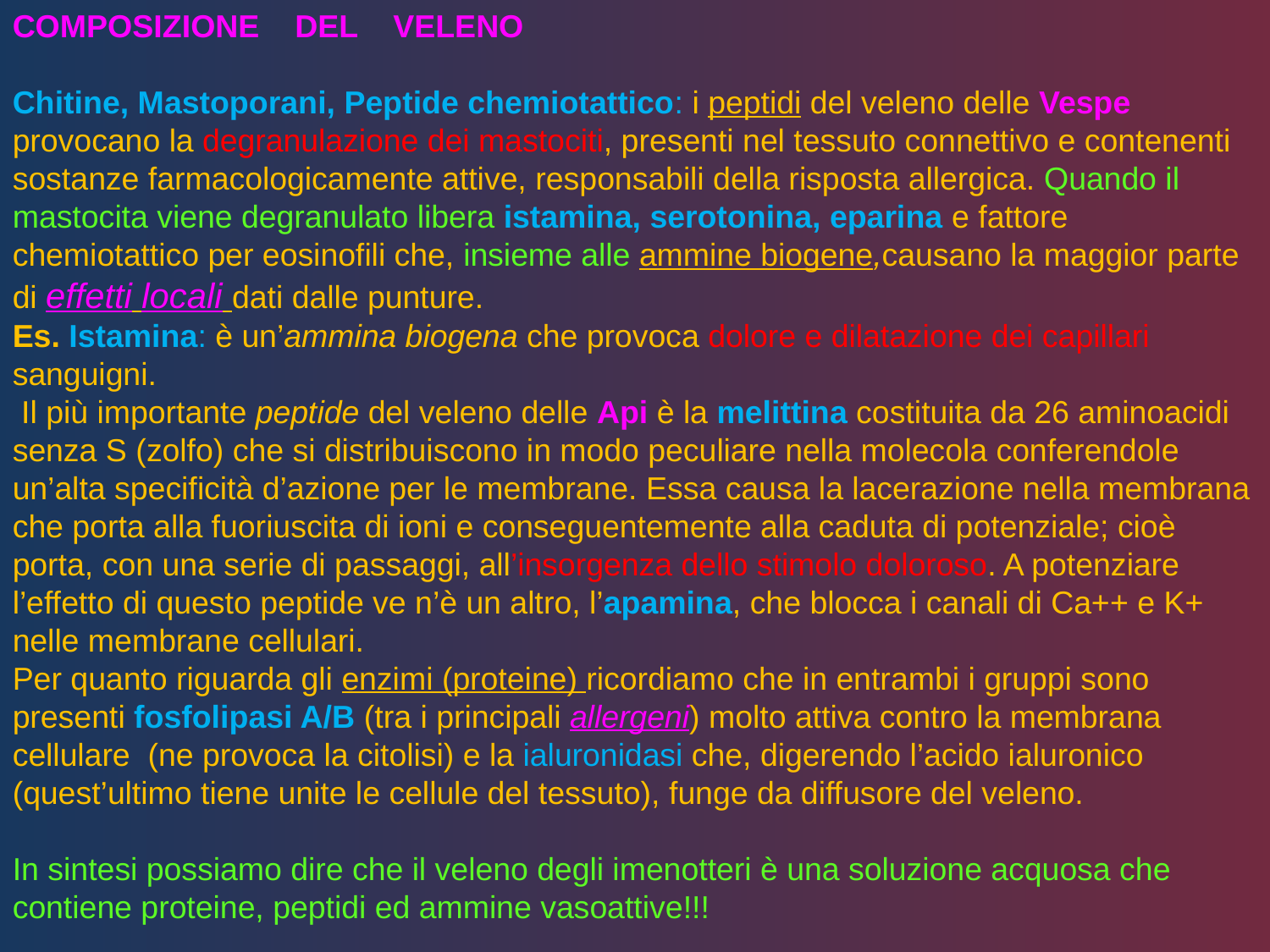

COMPOSIZIONE    DEL    VELENO

Chitine, Mastoporani, Peptide chemiotattico: i peptidi del veleno delle Vespe provocano la degranulazione dei mastociti, presenti nel tessuto connettivo e contenenti sostanze farmacologicamente attive, responsabili della risposta allergica. Quando il mastocita viene degranulato libera istamina, serotonina, eparina e fattore chemiotattico per eosinofili che, insieme alle ammine biogene,causano la maggior parte di effetti locali dati dalle punture.
Es. Istamina: è un’ammina biogena che provoca dolore e dilatazione dei capillari sanguigni.
 Il più importante peptide del veleno delle Api è la melittina costituita da 26 aminoacidi senza S (zolfo) che si distribuiscono in modo peculiare nella molecola conferendole un’alta specificità d’azione per le membrane. Essa causa la lacerazione nella membrana che porta alla fuoriuscita di ioni e conseguentemente alla caduta di potenziale; cioè porta, con una serie di passaggi, all’insorgenza dello stimolo doloroso. A potenziare l’effetto di questo peptide ve n’è un altro, l’apamina, che blocca i canali di Ca++ e K+ nelle membrane cellulari.
Per quanto riguarda gli enzimi (proteine) ricordiamo che in entrambi i gruppi sono presenti fosfolipasi A/B (tra i principali allergeni) molto attiva contro la membrana cellulare  (ne provoca la citolisi) e la ialuronidasi che, digerendo l’acido ialuronico (quest’ultimo tiene unite le cellule del tessuto), funge da diffusore del veleno.

In sintesi possiamo dire che il veleno degli imenotteri è una soluzione acquosa che contiene proteine, peptidi ed ammine vasoattive!!!